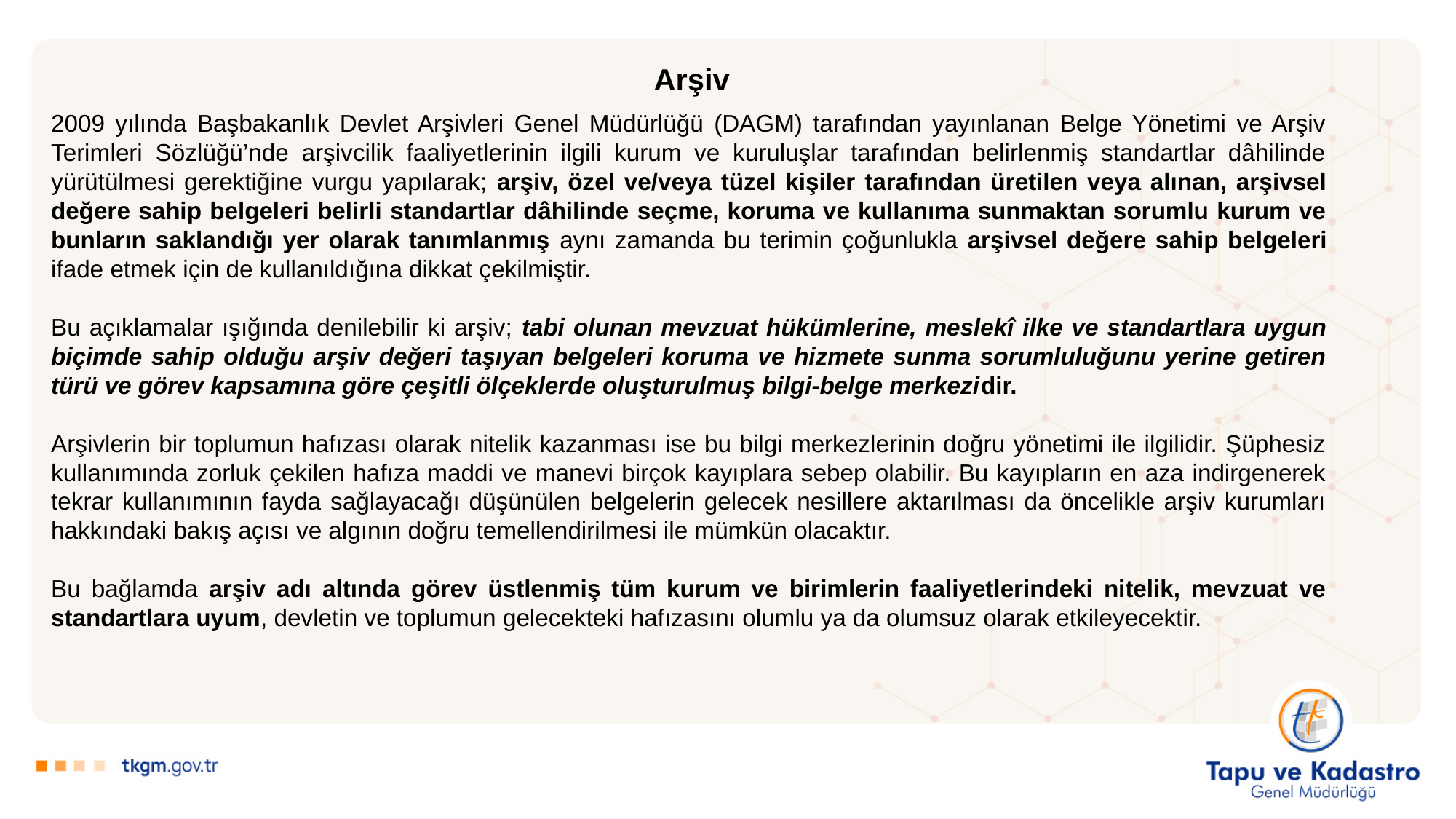

Arşiv
2009 yılında Başbakanlık Devlet Arşivleri Genel Müdürlüğü (DAGM) tarafından yayınlanan Belge Yönetimi ve Arşiv Terimleri Sözlüğü’nde arşivcilik faaliyetlerinin ilgili kurum ve kuruluşlar tarafından belirlenmiş standartlar dâhilinde yürütülmesi gerektiğine vurgu yapılarak; arşiv, özel ve/veya tüzel kişiler tarafından üretilen veya alınan, arşivsel değere sahip belgeleri belirli standartlar dâhilinde seçme, koruma ve kullanıma sunmaktan sorumlu kurum ve bunların saklandığı yer olarak tanımlanmış aynı zamanda bu terimin çoğunlukla arşivsel değere sahip belgeleri ifade etmek için de kullanıldığına dikkat çekilmiştir.

Bu açıklamalar ışığında denilebilir ki arşiv; tabi olunan mevzuat hükümlerine, meslekî ilke ve standartlara uygun biçimde sahip olduğu arşiv değeri taşıyan belgeleri koruma ve hizmete sunma sorumluluğunu yerine getiren türü ve görev kapsamına göre çeşitli ölçeklerde oluşturulmuş bilgi-belge merkezidir.

Arşivlerin bir toplumun hafızası olarak nitelik kazanması ise bu bilgi merkezlerinin doğru yönetimi ile ilgilidir. Şüphesiz kullanımında zorluk çekilen hafıza maddi ve manevi birçok kayıplara sebep olabilir. Bu kayıpların en aza indirgenerek tekrar kullanımının fayda sağlayacağı düşünülen belgelerin gelecek nesillere aktarılması da öncelikle arşiv kurumları hakkındaki bakış açısı ve algının doğru temellendirilmesi ile mümkün olacaktır.

Bu bağlamda arşiv adı altında görev üstlenmiş tüm kurum ve birimlerin faaliyetlerindeki nitelik, mevzuat ve standartlara uyum, devletin ve toplumun gelecekteki hafızasını olumlu ya da olumsuz olarak etkileyecektir.